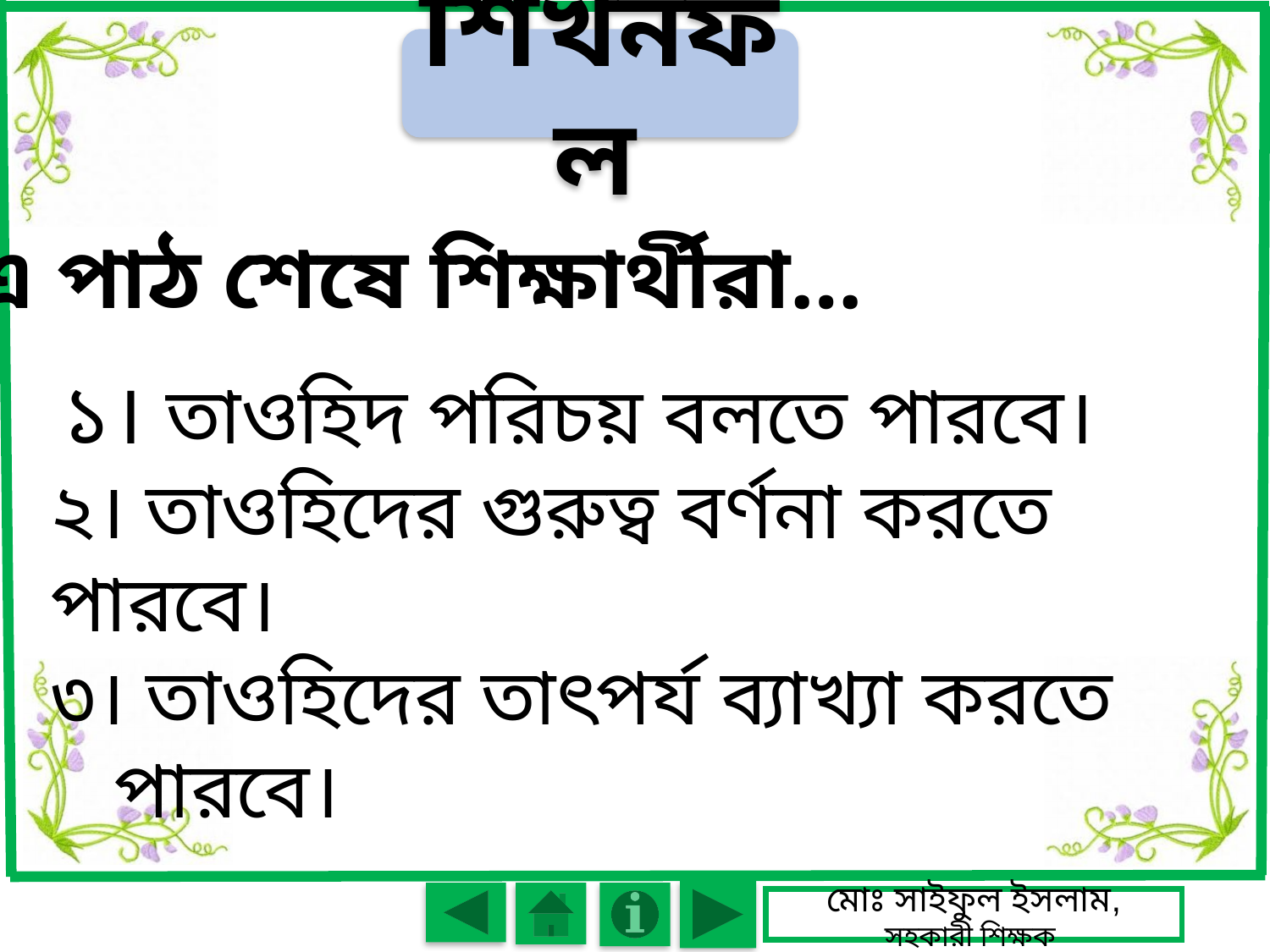

শিখনফল

এ পাঠ শেষে শিক্ষার্থীরা…
 ১। তাওহিদ পরিচয় বলতে পারবে।
২। তাওহিদের গুরুত্ব বর্ণনা করতে পারবে।
৩। তাওহিদের তাৎপর্য ব্যাখ্যা করতে পারবে।